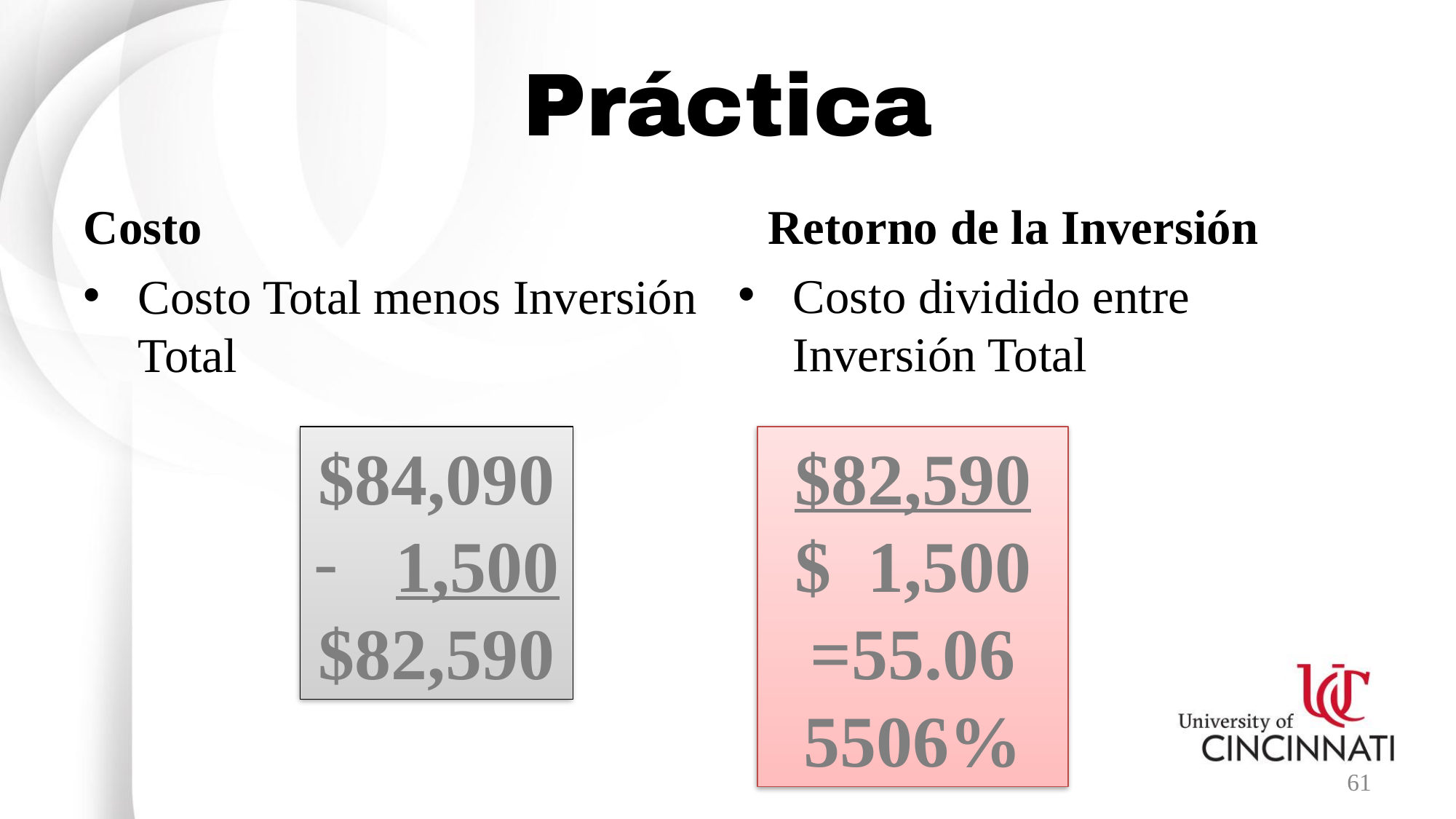

# Práctica
Retorno de la Inversión
Costo
Costo dividido entre Inversión Total
Costo Total menos Inversión Total
$84,090
1,500
$82,590
$82,590
$  1,500
=55.06
5506%
61